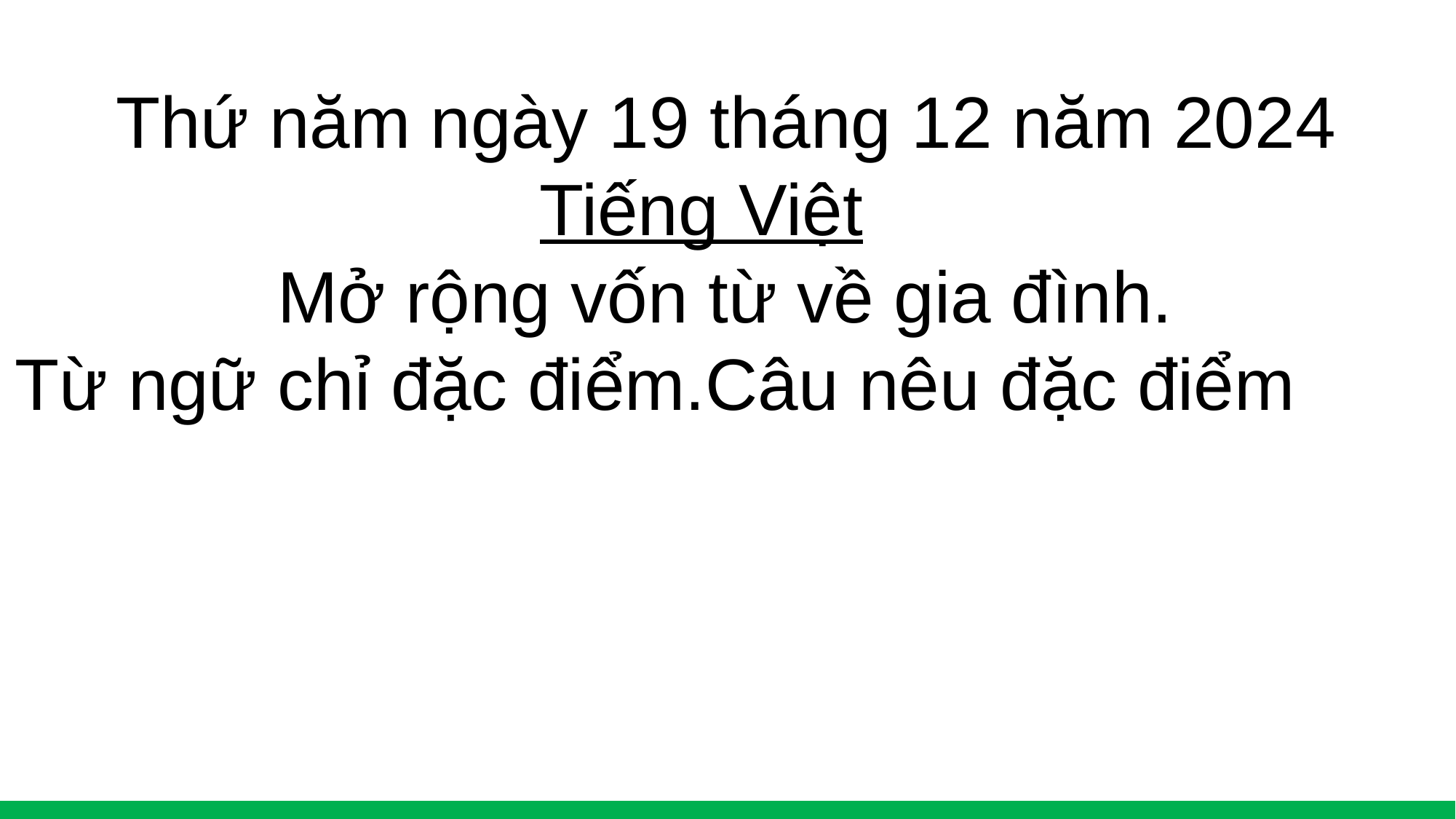

Thứ....ngày....tháng.....
     Thứ năm ngày 19 tháng 12 năm 2024
                          Tiếng Việt
             Mở rộng vốn từ về gia đình.
Từ ngữ chỉ đặc điểm.Câu nêu đặc điểm